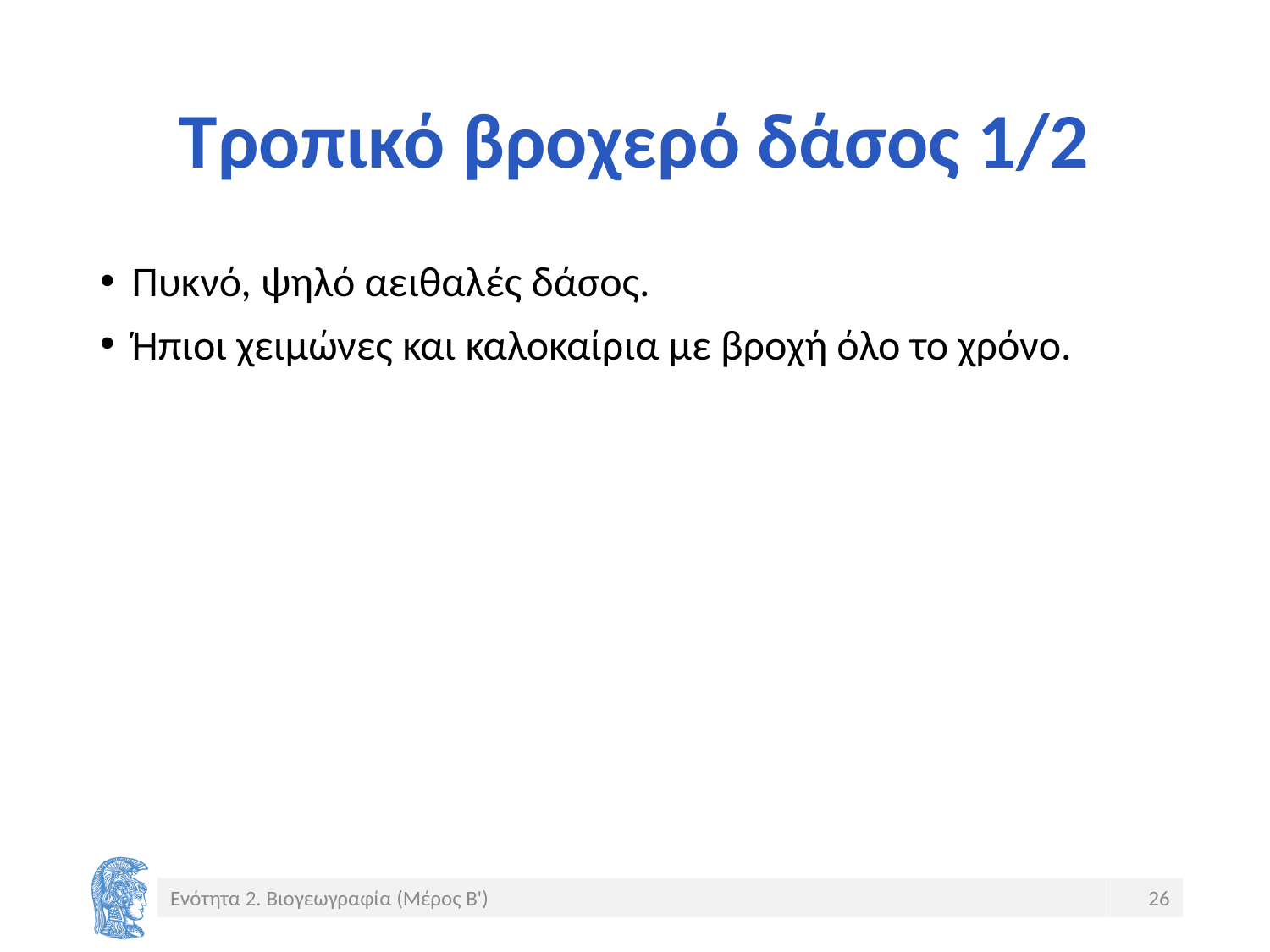

# Τροπικό βροχερό δάσος 1/2
Πυκνό, ψηλό αειθαλές δάσος.
Ήπιοι χειμώνες και καλοκαίρια με βροχή όλο το χρόνο.

Ενότητα 2. Βιογεωγραφία (Μέρος Β')
26